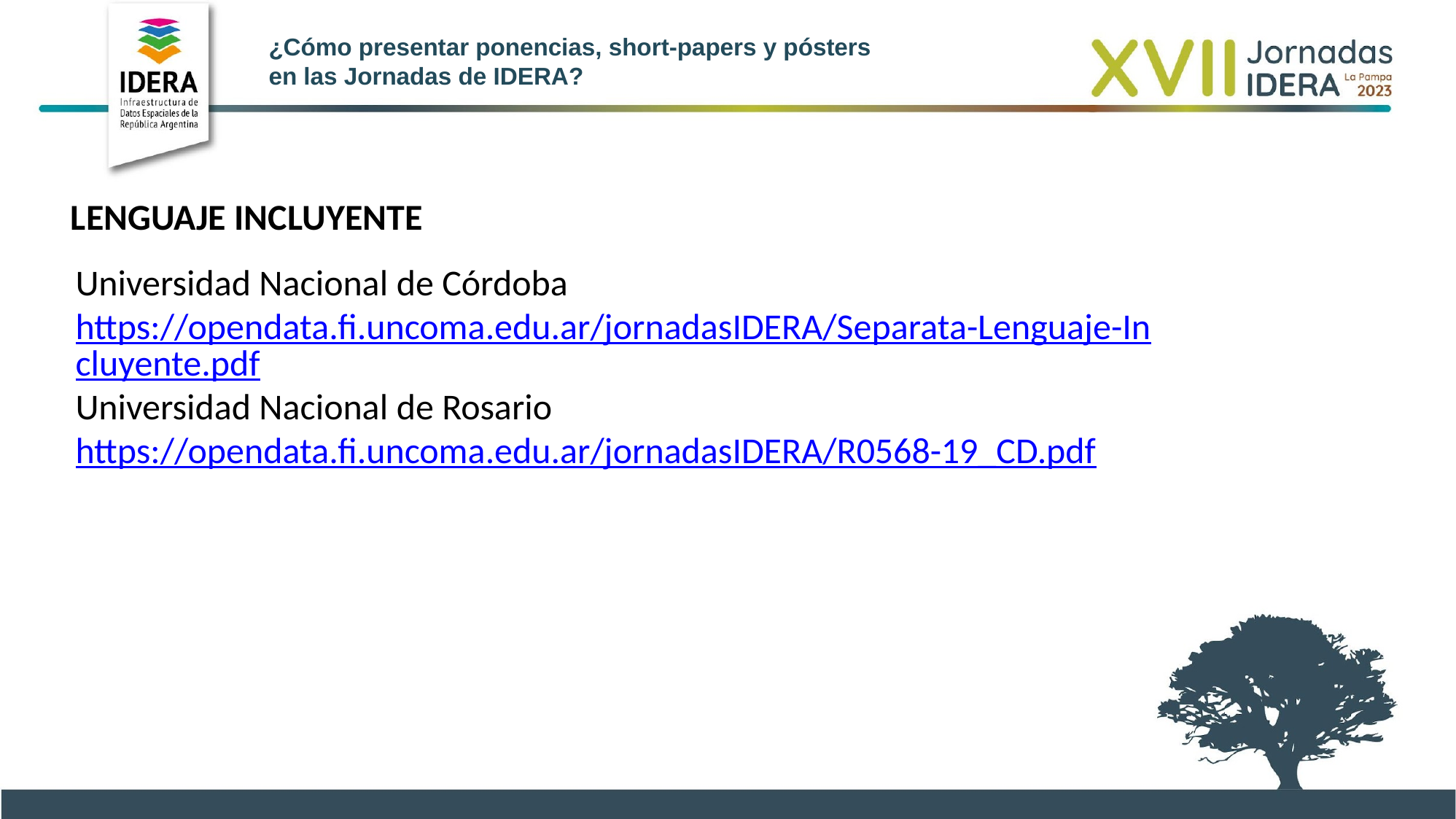

# ¿Cómo presentar ponencias, short-papers y pósters en las Jornadas de IDERA?
LENGUAJE INCLUYENTE
Universidad Nacional de Córdoba
https://opendata.fi.uncoma.edu.ar/jornadasIDERA/Separata-Lenguaje-Incluyente.pdf
Universidad Nacional de Rosario
https://opendata.fi.uncoma.edu.ar/jornadasIDERA/R0568-19_CD.pdf